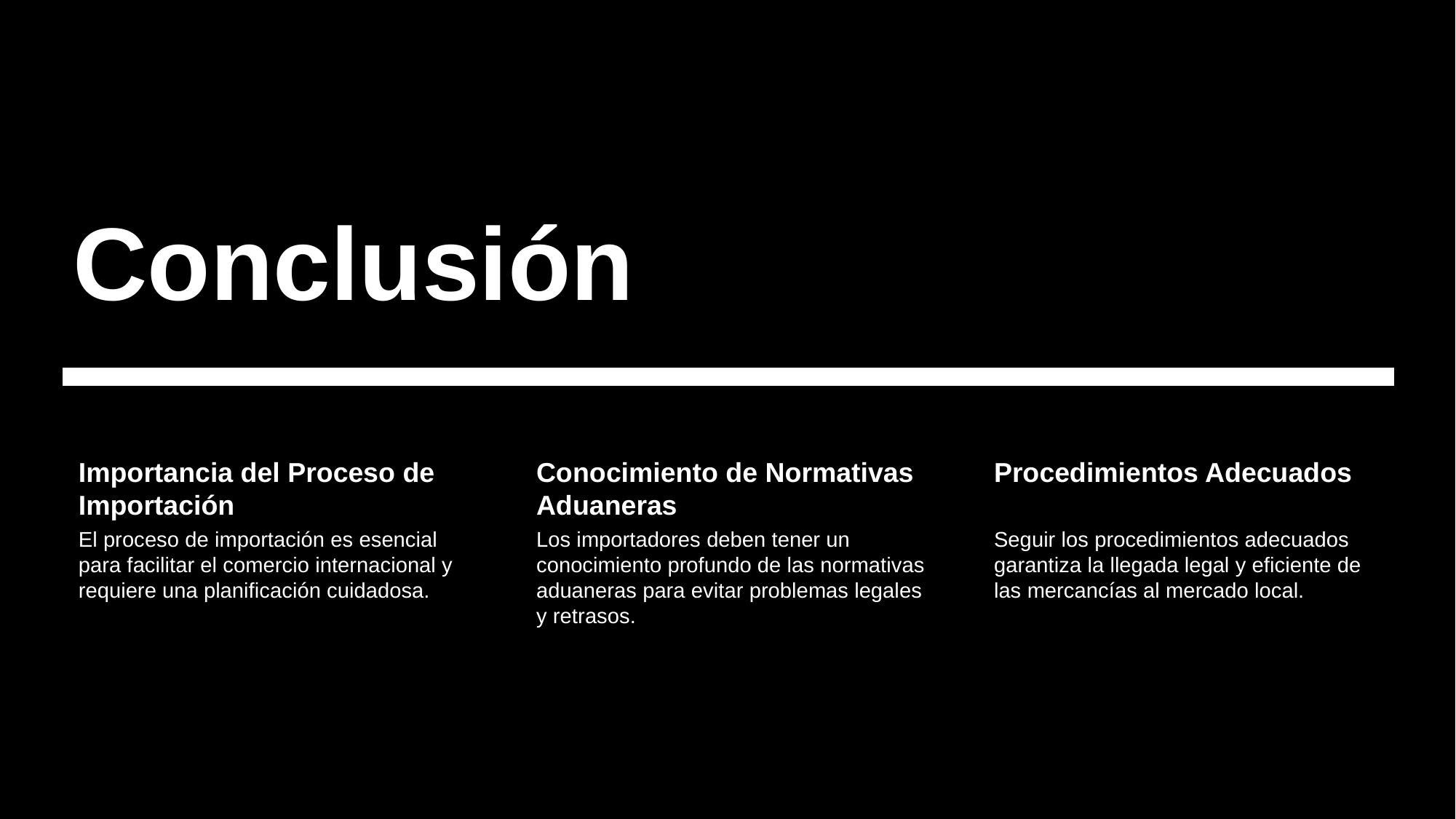

# Conclusión

Importancia del Proceso de Importación
El proceso de importación es esencial para facilitar el comercio internacional y requiere una planificación cuidadosa.
Conocimiento de Normativas Aduaneras
Los importadores deben tener un conocimiento profundo de las normativas aduaneras para evitar problemas legales y retrasos.
Procedimientos Adecuados
Seguir los procedimientos adecuados garantiza la llegada legal y eficiente de las mercancías al mercado local.